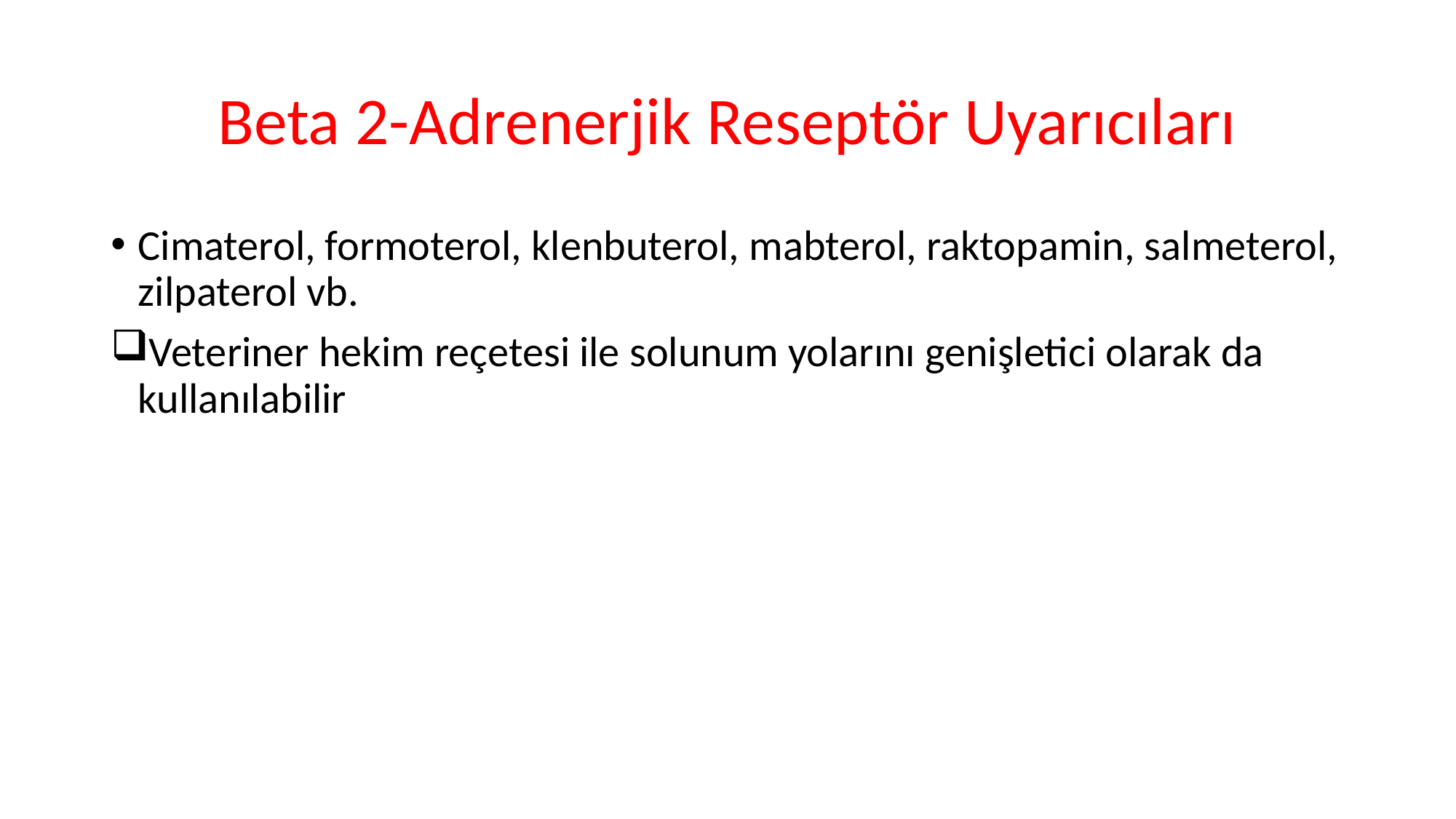

# Beta 2-Adrenerjik Reseptör Uyarıcıları
Cimaterol, formoterol, klenbuterol, mabterol, raktopamin, salmeterol, zilpaterol vb.
Veteriner hekim reçetesi ile solunum yolarını genişletici olarak da kullanılabilir